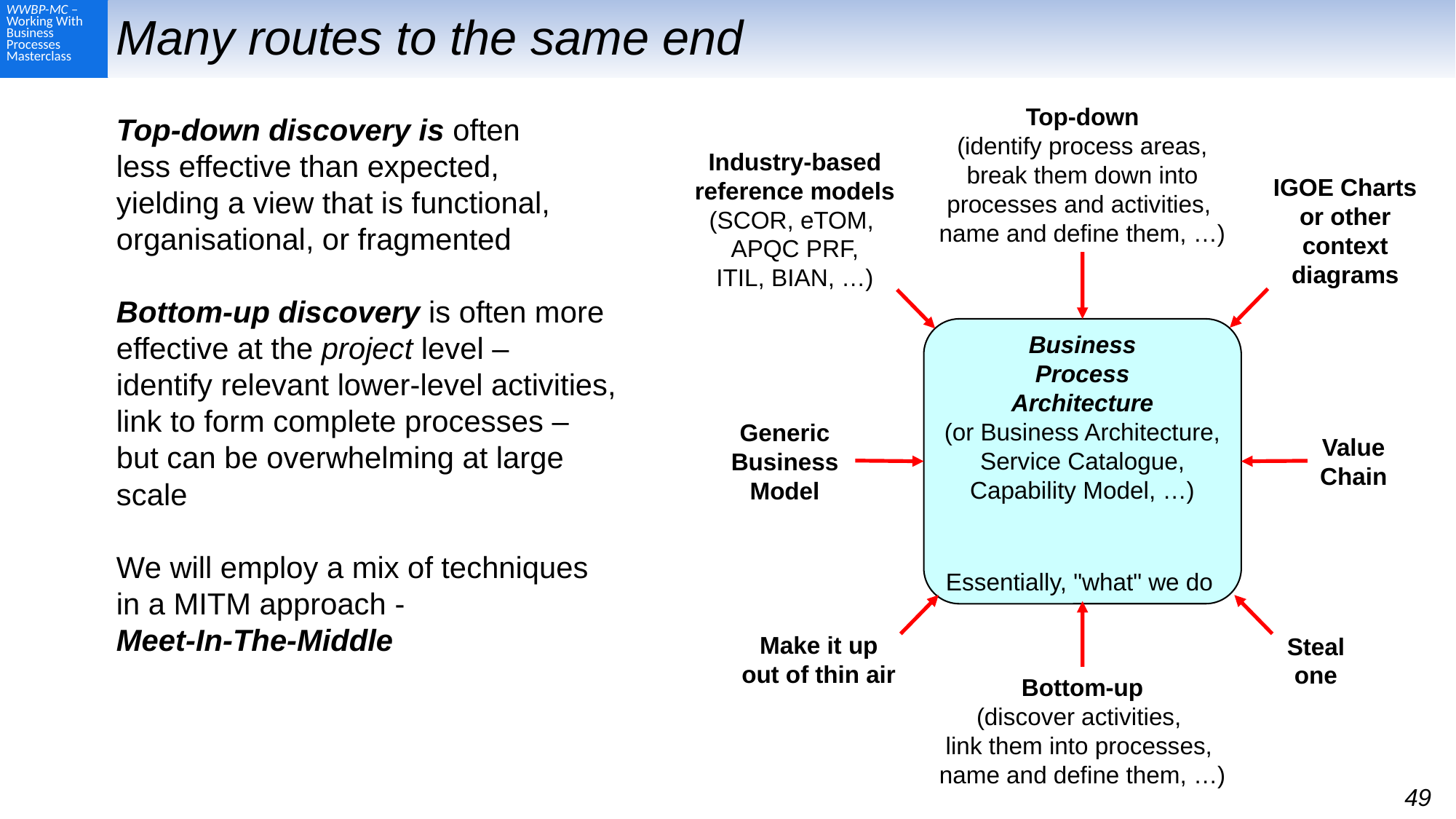

# Many routes to the same end
Top-down
(identify process areas, break them down into processes and activities,
name and define them, …)
Top-down discovery is often
less effective than expected,
yielding a view that is functional, organisational, or fragmented
Bottom-up discovery is often more effective at the project level –
identify relevant lower-level activities,
link to form complete processes – but can be overwhelming at large scale
We will employ a mix of techniques in a MITM approach -
Meet-In-The-Middle
Industry-based
reference models
(SCOR, eTOM,
APQC PRF,
ITIL, BIAN, …)
IGOE Charts
or other
context
diagrams
Business
Process
Architecture
(or Business Architecture,
Service Catalogue,
Capability Model, …)
Generic
Business
Model
Value
Chain
Essentially, "what" we do
Make it up out of thin air
Steal one
Bottom-up
(discover activities,
link them into processes,
name and define them, …)